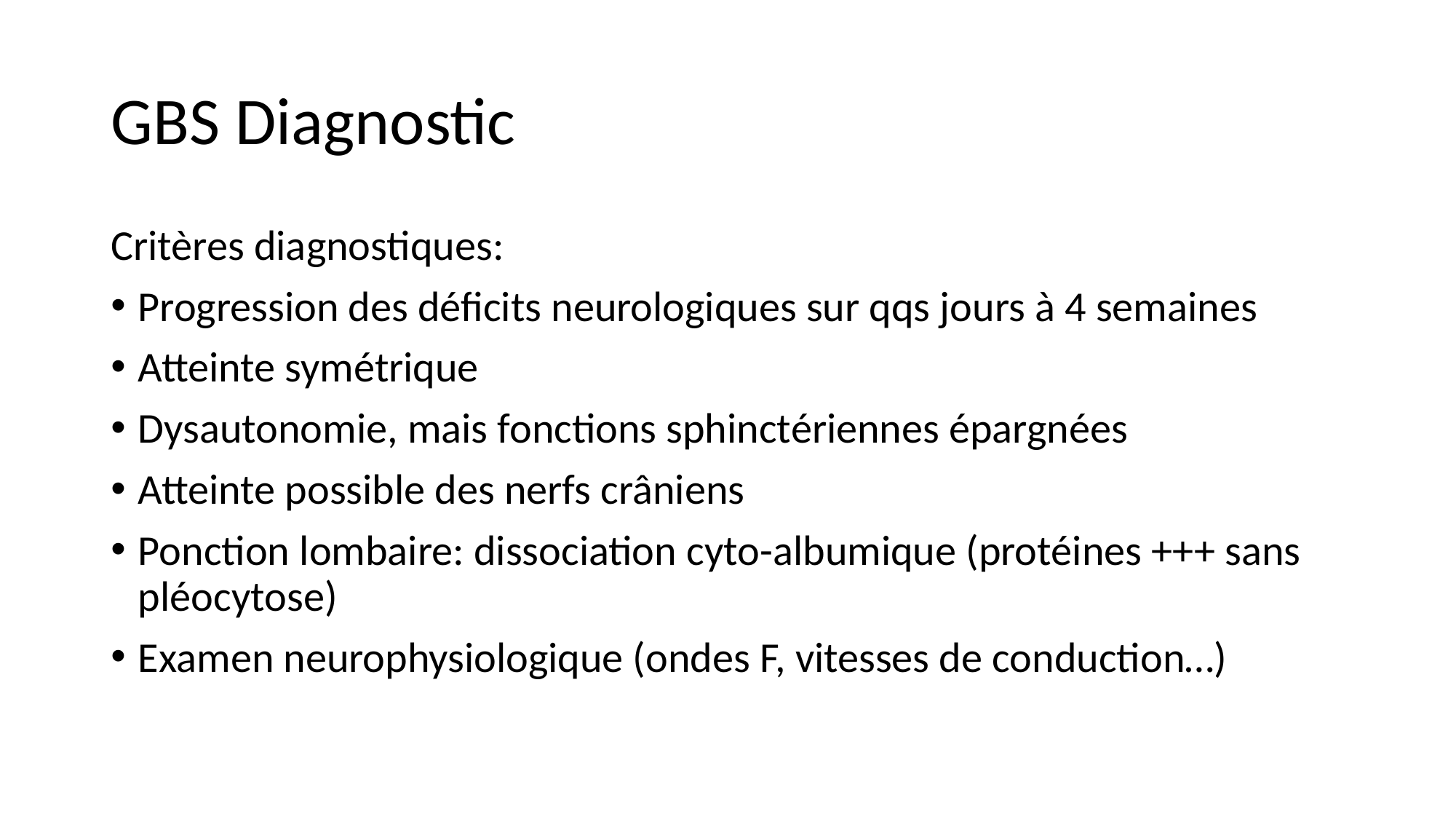

# GBS Diagnostic
Critères diagnostiques:
Progression des déficits neurologiques sur qqs jours à 4 semaines
Atteinte symétrique
Dysautonomie, mais fonctions sphinctériennes épargnées
Atteinte possible des nerfs crâniens
Ponction lombaire: dissociation cyto-albumique (protéines +++ sans pléocytose)
Examen neurophysiologique (ondes F, vitesses de conduction…)